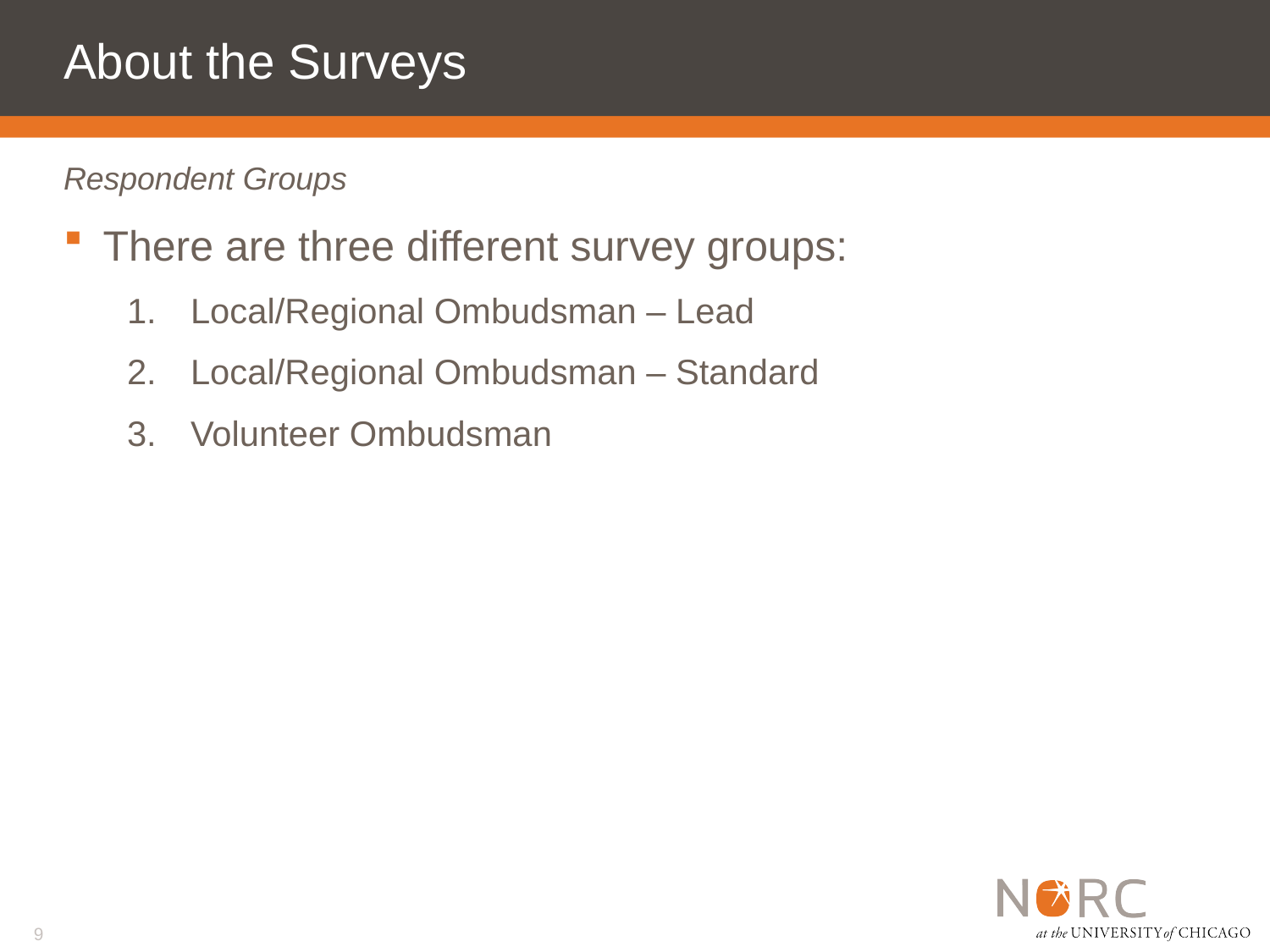

# About the Surveys
Respondent Groups
There are three different survey groups:
Local/Regional Ombudsman – Lead
Local/Regional Ombudsman – Standard
Volunteer Ombudsman